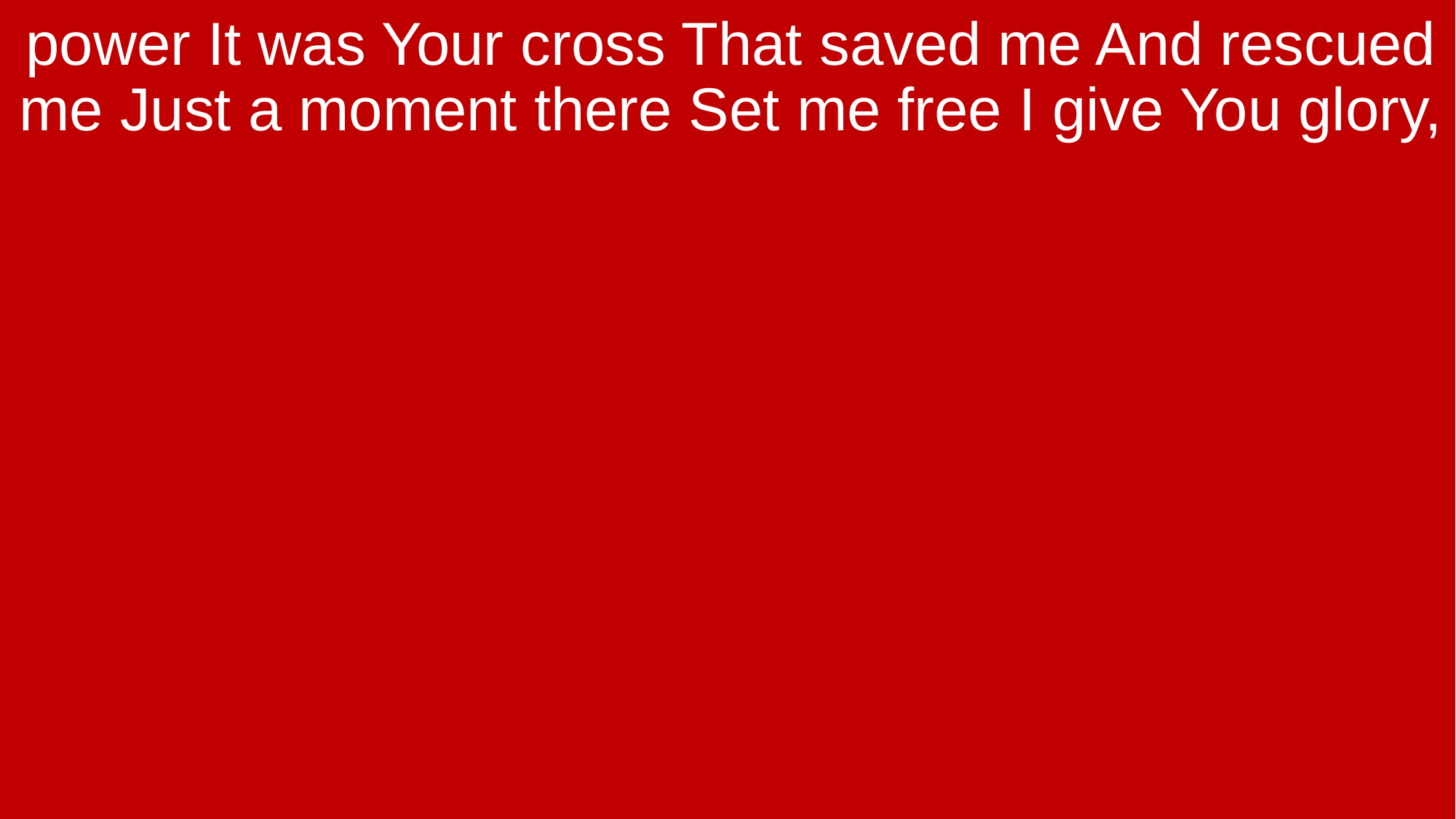

power It was Your cross That saved me And rescued me Just a moment there Set me free I give You glory,